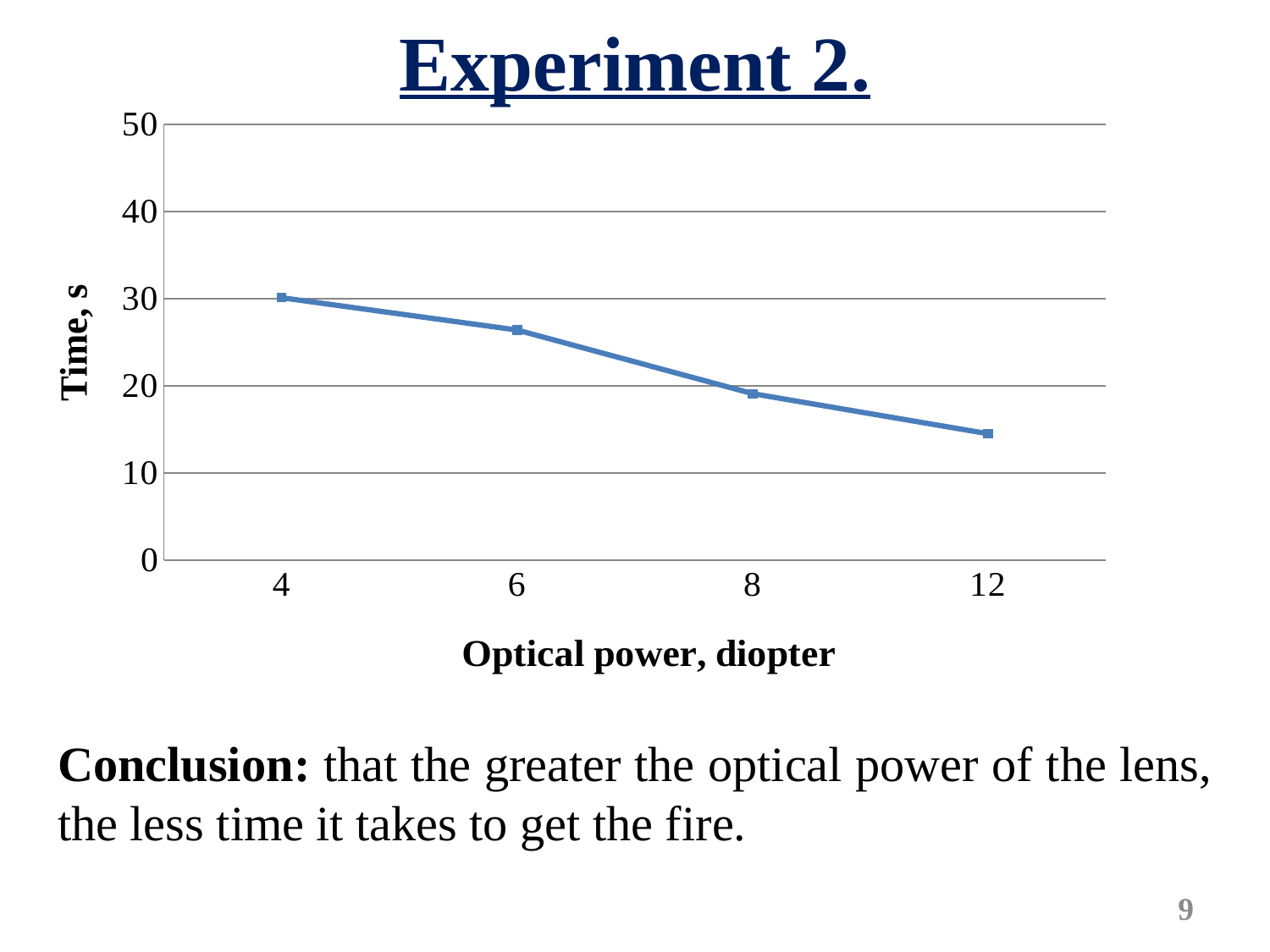

Experiment 2.

### Chart: Optical power, diopter

| Category | солнце |
|---|---|
| 4 | 30.1 |
| 6 | 26.4 |
| 8 | 19.1 |
| 12 | 14.5 |
Conclusion: that the greater the optical power of the lens, the less time it takes to get the fire.
9